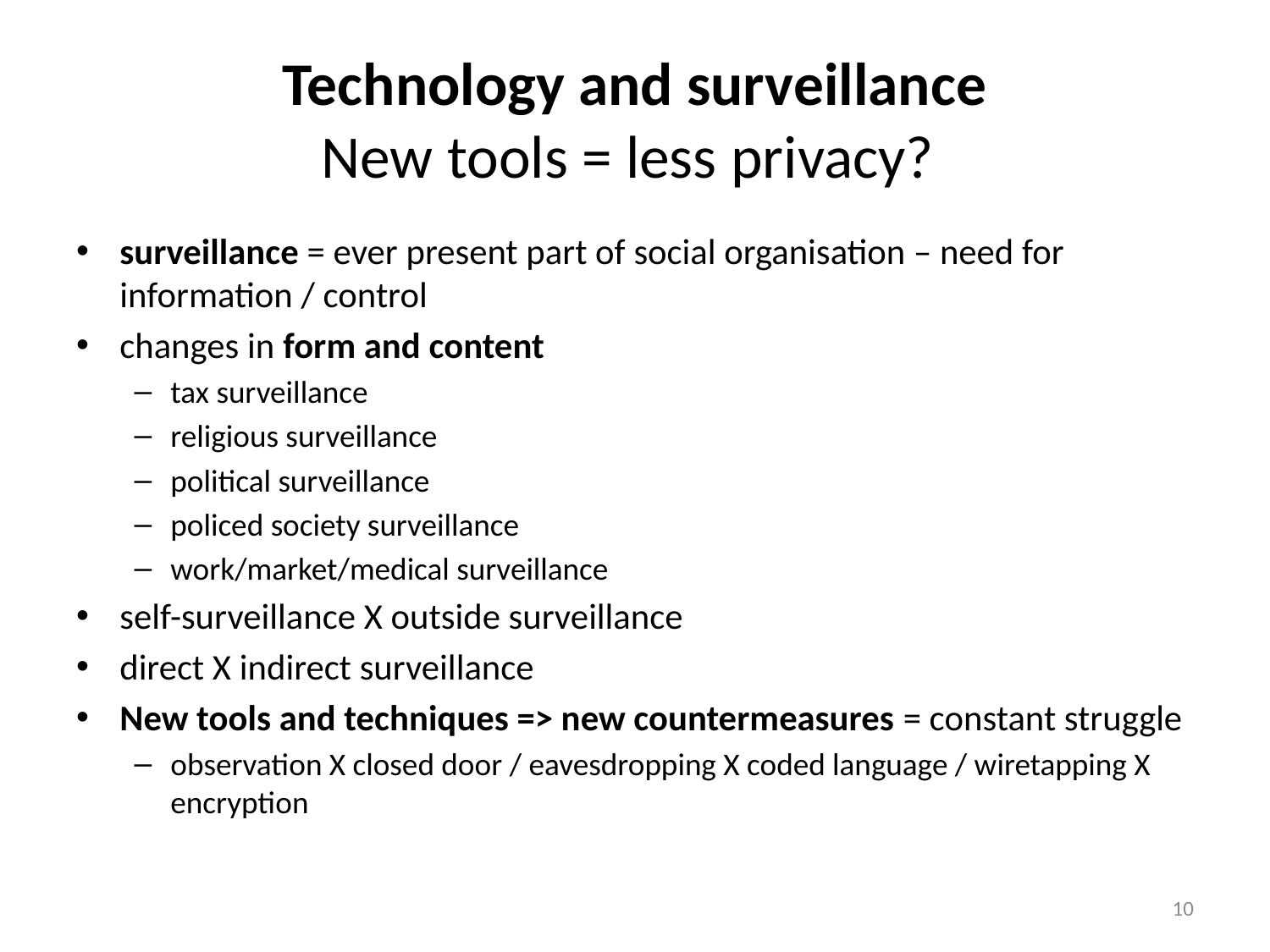

# Technology and surveillance New tools = less privacy?
surveillance = ever present part of social organisation – need for information / control
changes in form and content
tax surveillance
religious surveillance
political surveillance
policed society surveillance
work/market/medical surveillance
self-surveillance X outside surveillance
direct X indirect surveillance
New tools and techniques => new countermeasures = constant struggle
observation X closed door / eavesdropping X coded language / wiretapping X encryption
10